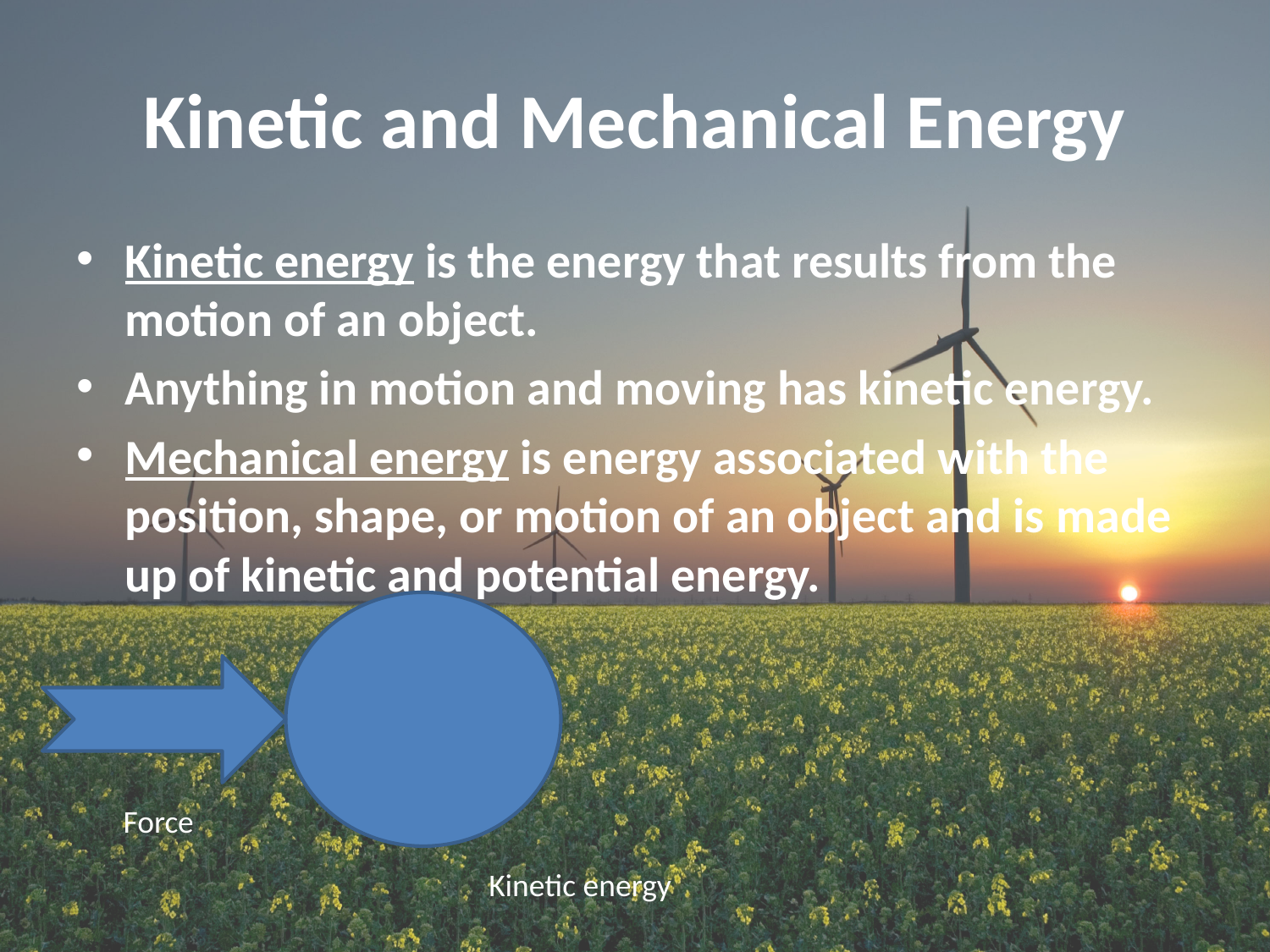

# Kinetic and Mechanical Energy
Kinetic energy is the energy that results from the motion of an object.
Anything in motion and moving has kinetic energy.
Mechanical energy is energy associated with the position, shape, or motion of an object and is made up of kinetic and potential energy.

Force
Kinetic energy